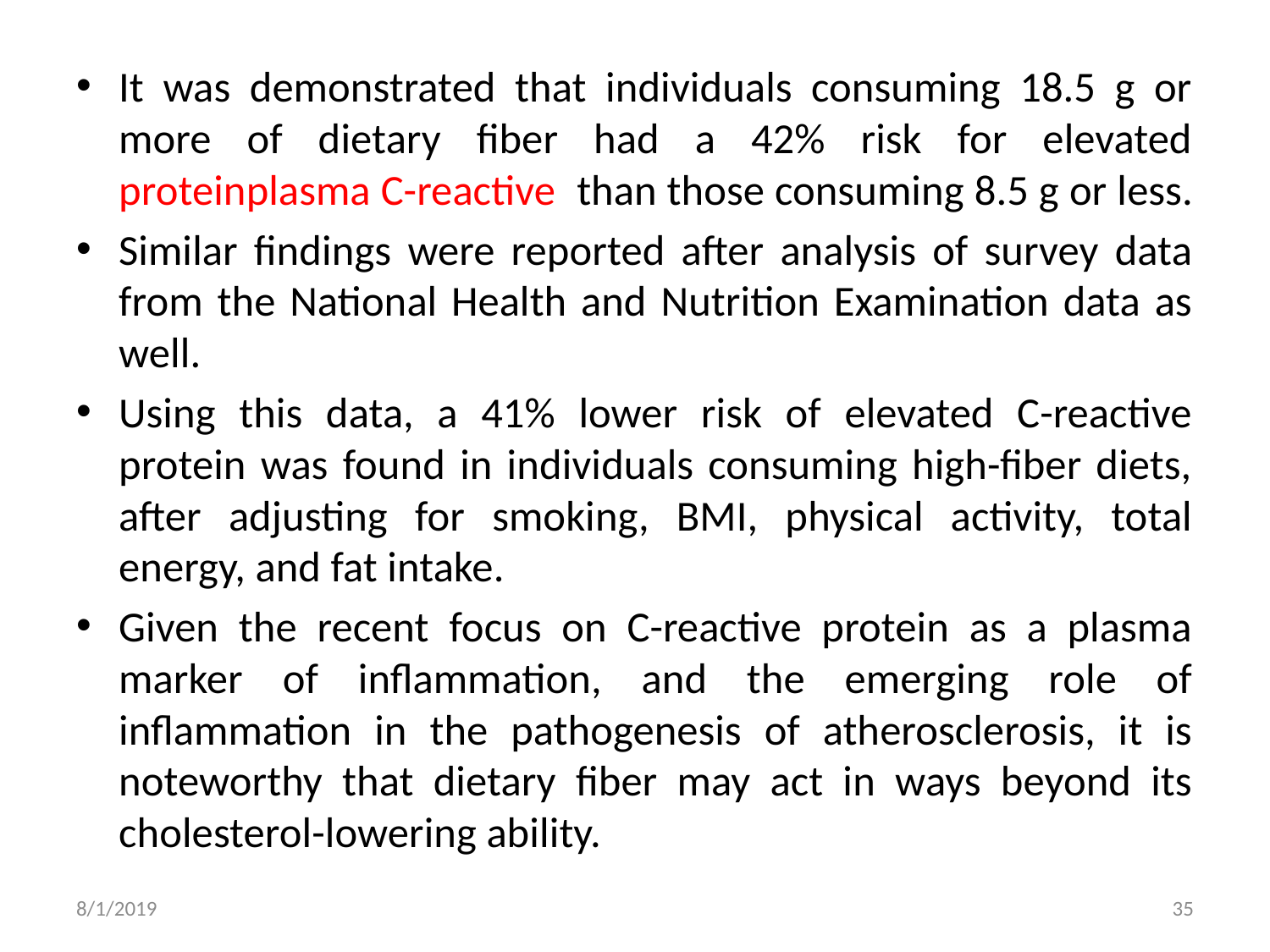

It was demonstrated that individuals consuming 18.5 g or more of dietary fiber had a 42% risk for elevated proteinplasma C-reactive  than those consuming 8.5 g or less.
Similar findings were reported after analysis of survey data from the National Health and Nutrition Examination data as well.
Using this data, a 41% lower risk of elevated C-reactive protein was found in individuals consuming high-fiber diets, after adjusting for smoking, BMI, physical activity, total energy, and fat intake.
Given the recent focus on C-reactive protein as a plasma marker of inflammation, and the emerging role of inflammation in the pathogenesis of atherosclerosis, it is noteworthy that dietary fiber may act in ways beyond its cholesterol-lowering ability.
8/1/2019
35